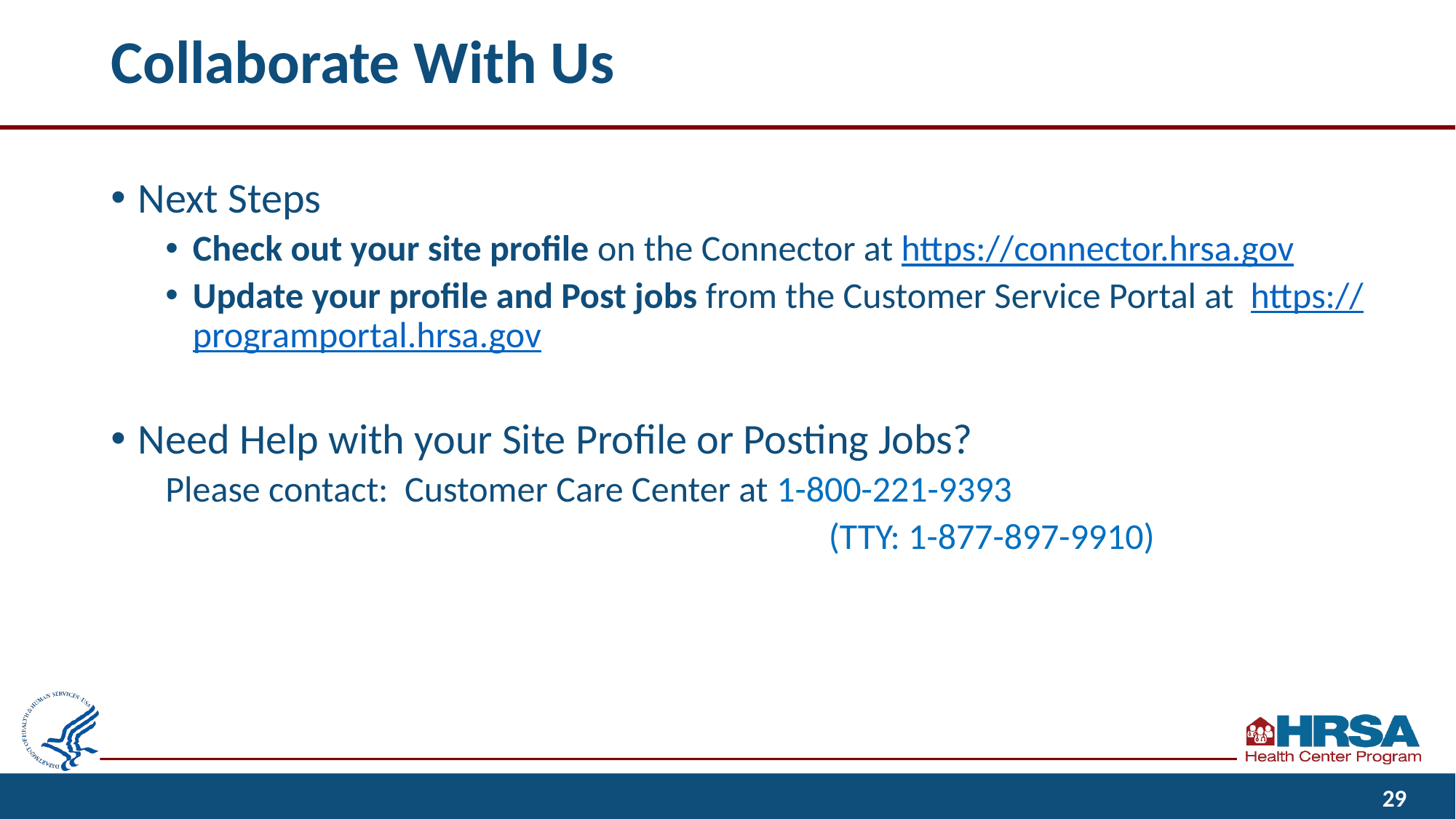

# Collaborate With Us
Next Steps
Check out your site profile on the Connector at https://connector.hrsa.gov
Update your profile and Post jobs from the Customer Service Portal at  https://programportal.hrsa.gov

Need Help with your Site Profile or Posting Jobs?
Please contact:  Customer Care Center at 1-800-221-9393
				  		 (TTY: 1-877-897-9910)
29